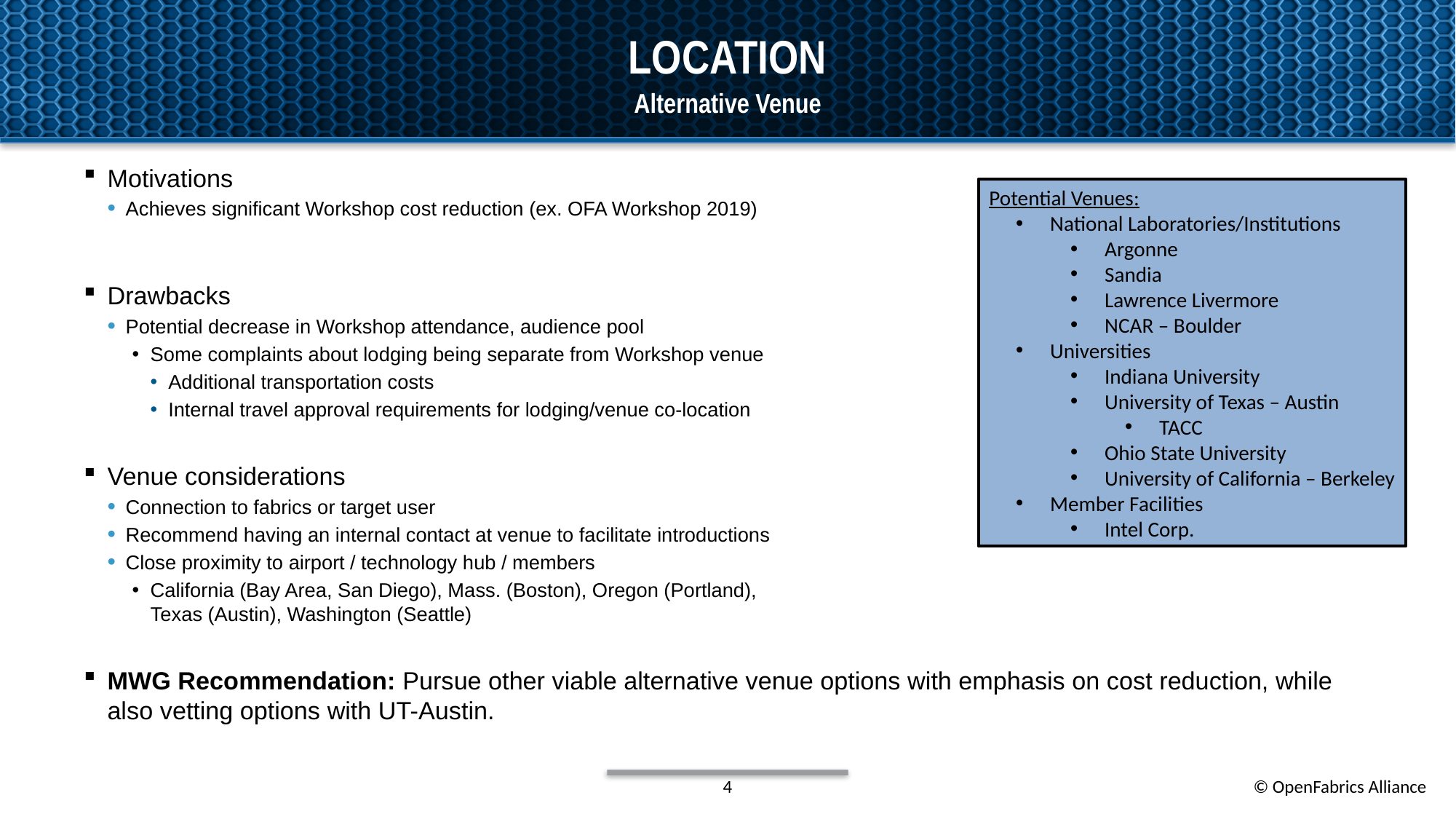

# Location
Alternative Venue
Motivations
Achieves significant Workshop cost reduction (ex. OFA Workshop 2019)

Drawbacks
Potential decrease in Workshop attendance, audience pool
Some complaints about lodging being separate from Workshop venue
Additional transportation costs
Internal travel approval requirements for lodging/venue co-location

Venue considerations
Connection to fabrics or target user
Recommend having an internal contact at venue to facilitate introductions
Close proximity to airport / technology hub / members
California (Bay Area, San Diego), Mass. (Boston), Oregon (Portland),
Texas (Austin), Washington (Seattle)

MWG Recommendation: Pursue other viable alternative venue options with emphasis on cost reduction, while also vetting options with UT-Austin.

Potential Venues:
National Laboratories/Institutions
Argonne
Sandia
Lawrence Livermore
NCAR – Boulder
Universities
Indiana University
University of Texas – Austin
TACC
Ohio State University
University of California – Berkeley
Member Facilities
Intel Corp.
4
© OpenFabrics Alliance